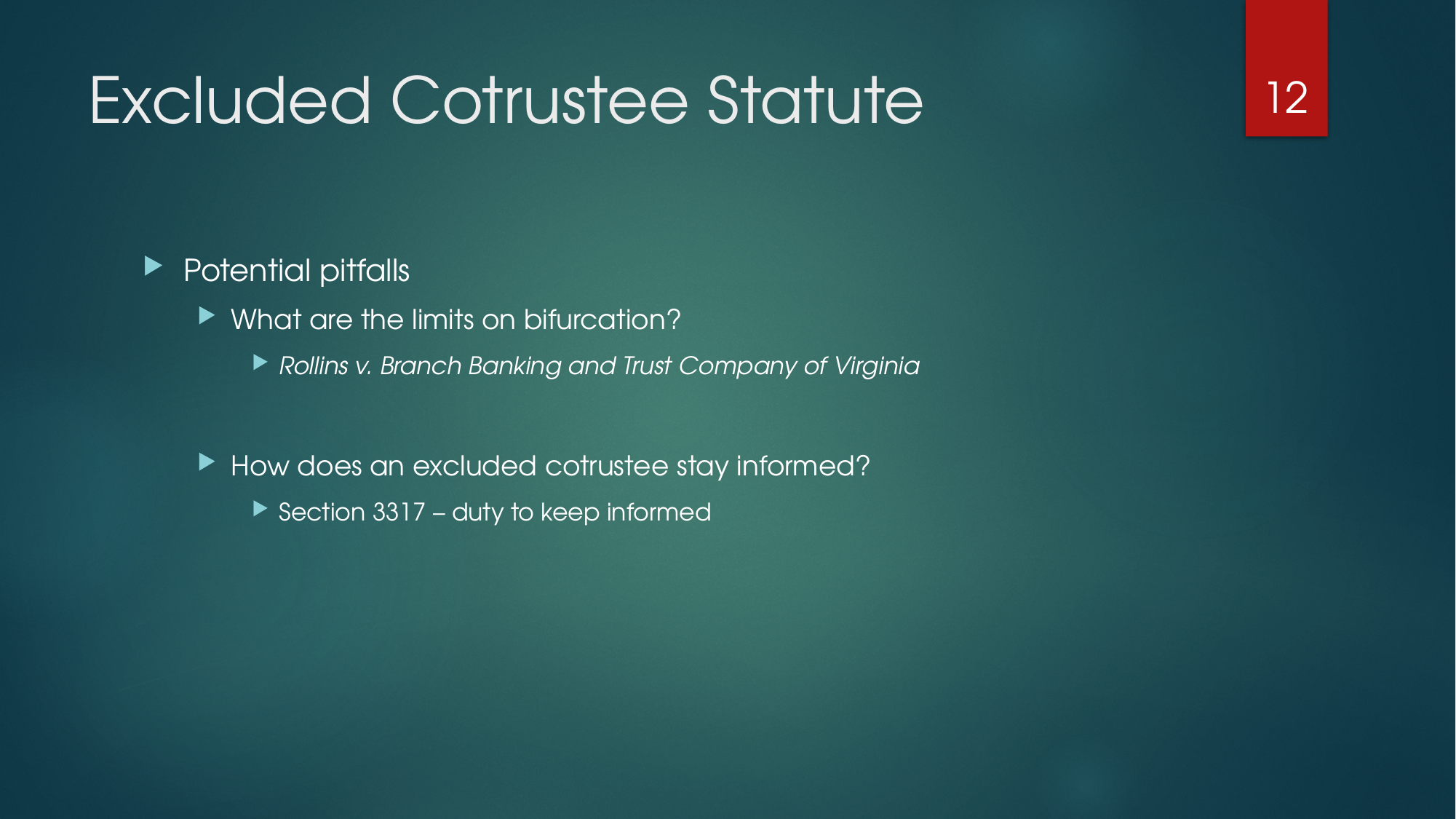

12
# Excluded Cotrustee Statute
Potential pitfalls
What are the limits on bifurcation?
Rollins v. Branch Banking and Trust Company of Virginia

How does an excluded cotrustee stay informed?
Section 3317 – duty to keep informed